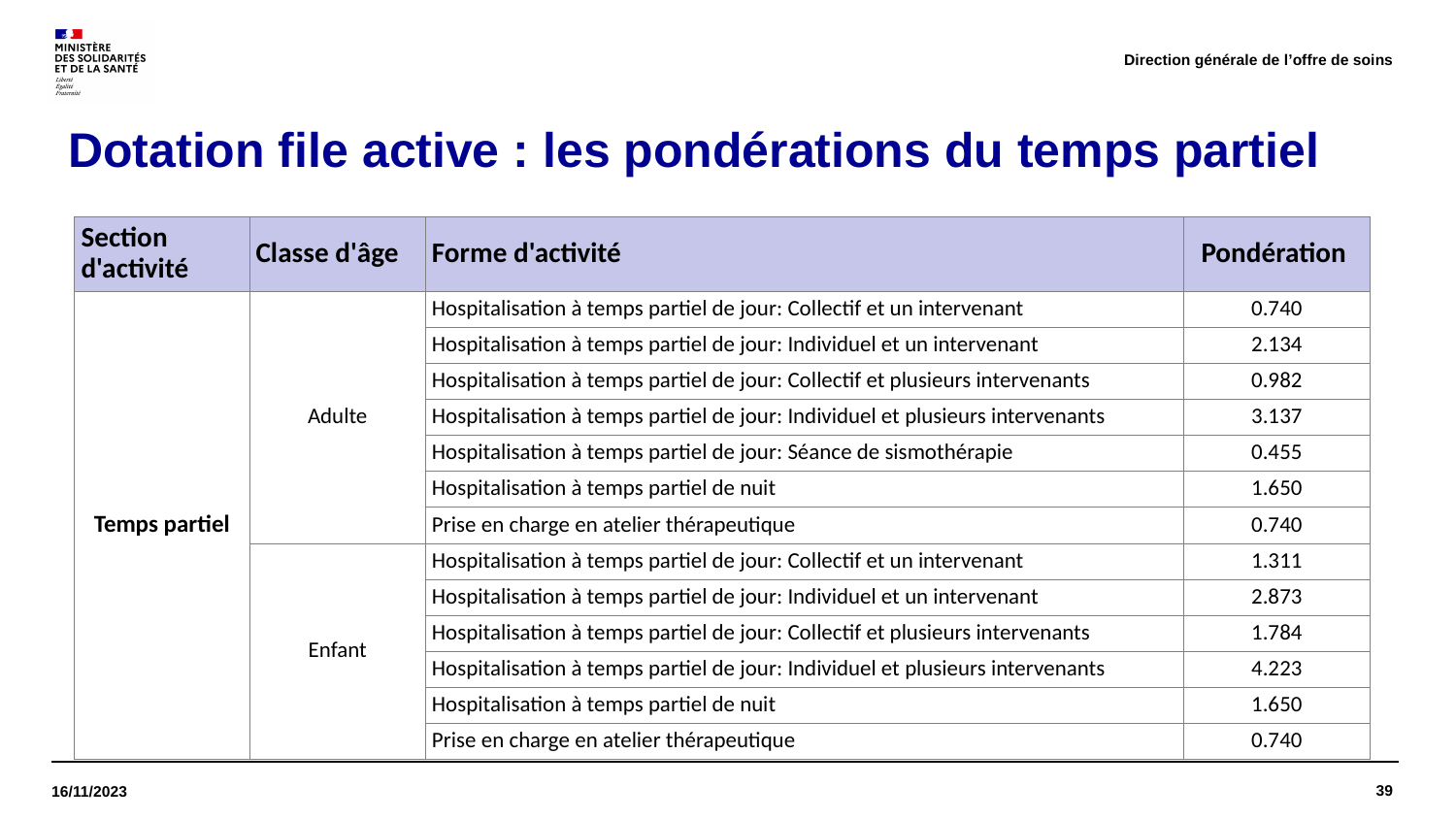

Direction générale de l’offre de soins
# Dotation file active : les pondérations du temps partiel
| Section d'activité | Classe d'âge | Forme d'activité | Pondération |
| --- | --- | --- | --- |
| Temps partiel | Adulte | Hospitalisation à temps partiel de jour: Collectif et un intervenant | 0.740 |
|  |  | Hospitalisation à temps partiel de jour: Individuel et un intervenant | 2.134 |
|  |  | Hospitalisation à temps partiel de jour: Collectif et plusieurs intervenants | 0.982 |
|  |  | Hospitalisation à temps partiel de jour: Individuel et plusieurs intervenants | 3.137 |
|  |  | Hospitalisation à temps partiel de jour: Séance de sismothérapie | 0.455 |
|  |  | Hospitalisation à temps partiel de nuit | 1.650 |
|  |  | Prise en charge en atelier thérapeutique | 0.740 |
|  | Enfant | Hospitalisation à temps partiel de jour: Collectif et un intervenant | 1.311 |
|  |  | Hospitalisation à temps partiel de jour: Individuel et un intervenant | 2.873 |
|  |  | Hospitalisation à temps partiel de jour: Collectif et plusieurs intervenants | 1.784 |
|  |  | Hospitalisation à temps partiel de jour: Individuel et plusieurs intervenants | 4.223 |
|  |  | Hospitalisation à temps partiel de nuit | 1.650 |
|  |  | Prise en charge en atelier thérapeutique | 0.740 |
39
16/11/2023